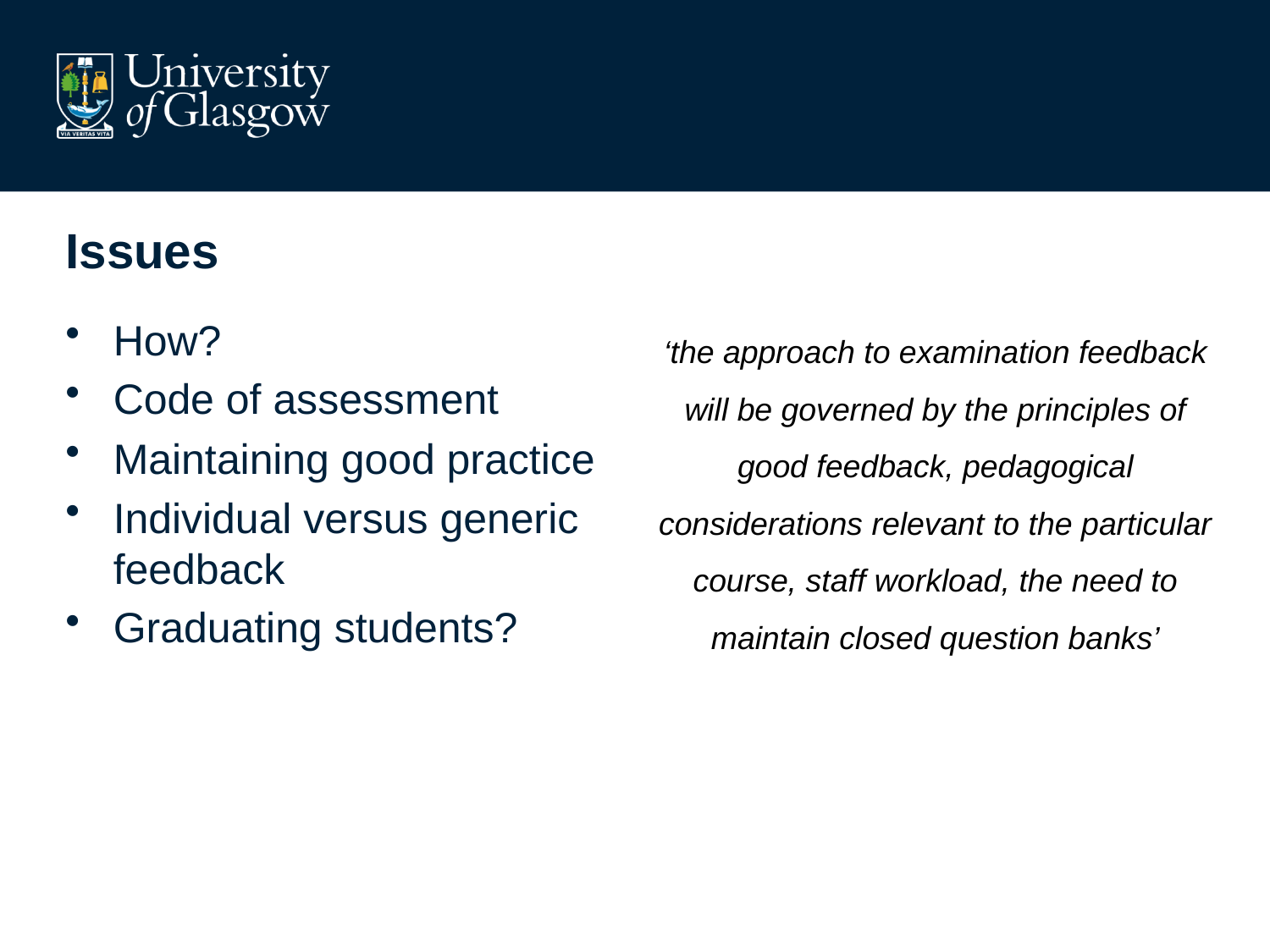

# Issues
How?
Code of assessment
Maintaining good practice
Individual versus generic feedback
Graduating students?
‘the approach to examination feedback will be governed by the principles of good feedback, pedagogical considerations relevant to the particular course, staff workload, the need to maintain closed question banks’